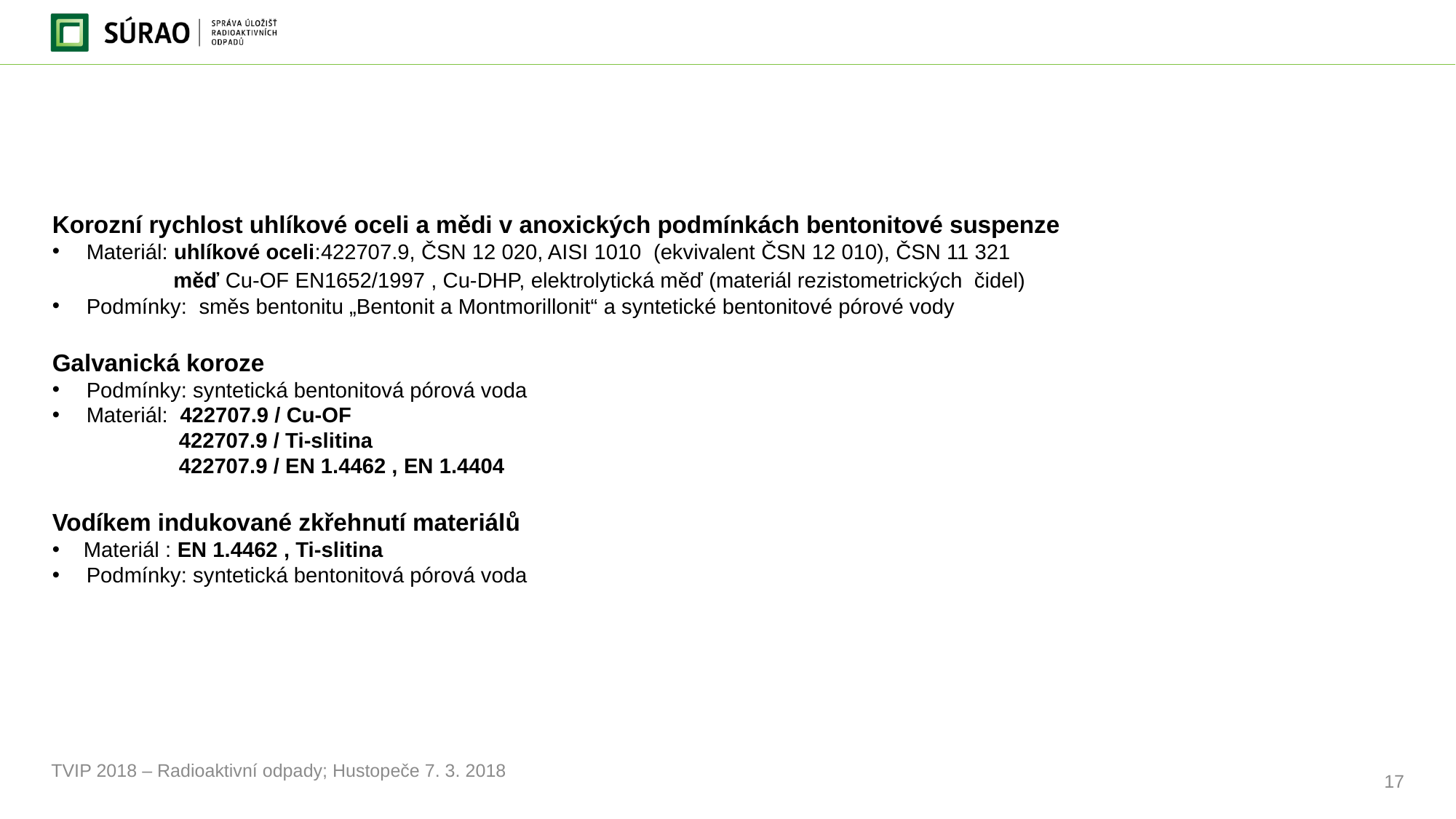

#
Korozní rychlost uhlíkové oceli a mědi v anoxických podmínkách bentonitové suspenze
Materiál: uhlíkové oceli:422707.9, ČSN 12 020, AISI 1010  (ekvivalent ČSN 12 010), ČSN 11 321
                  měď Cu-OF EN1652/1997 , Cu-DHP, elektrolytická měď (materiál rezistometrických  čidel)
Podmínky:  směs bentonitu „Bentonit a Montmorillonit“ a syntetické bentonitové pórové vody

Galvanická koroze
Podmínky: syntetická bentonitová pórová voda
Materiál:  422707.9 / Cu-OF
            422707.9 / Ti-slitina
            422707.9 / EN 1.4462 , EN 1.4404

Vodíkem indukované zkřehnutí materiálů
Materiál : EN 1.4462 , Ti-slitina
Podmínky: syntetická bentonitová pórová voda

TVIP 2018 – Radioaktivní odpady; Hustopeče 7. 3. 2018

17